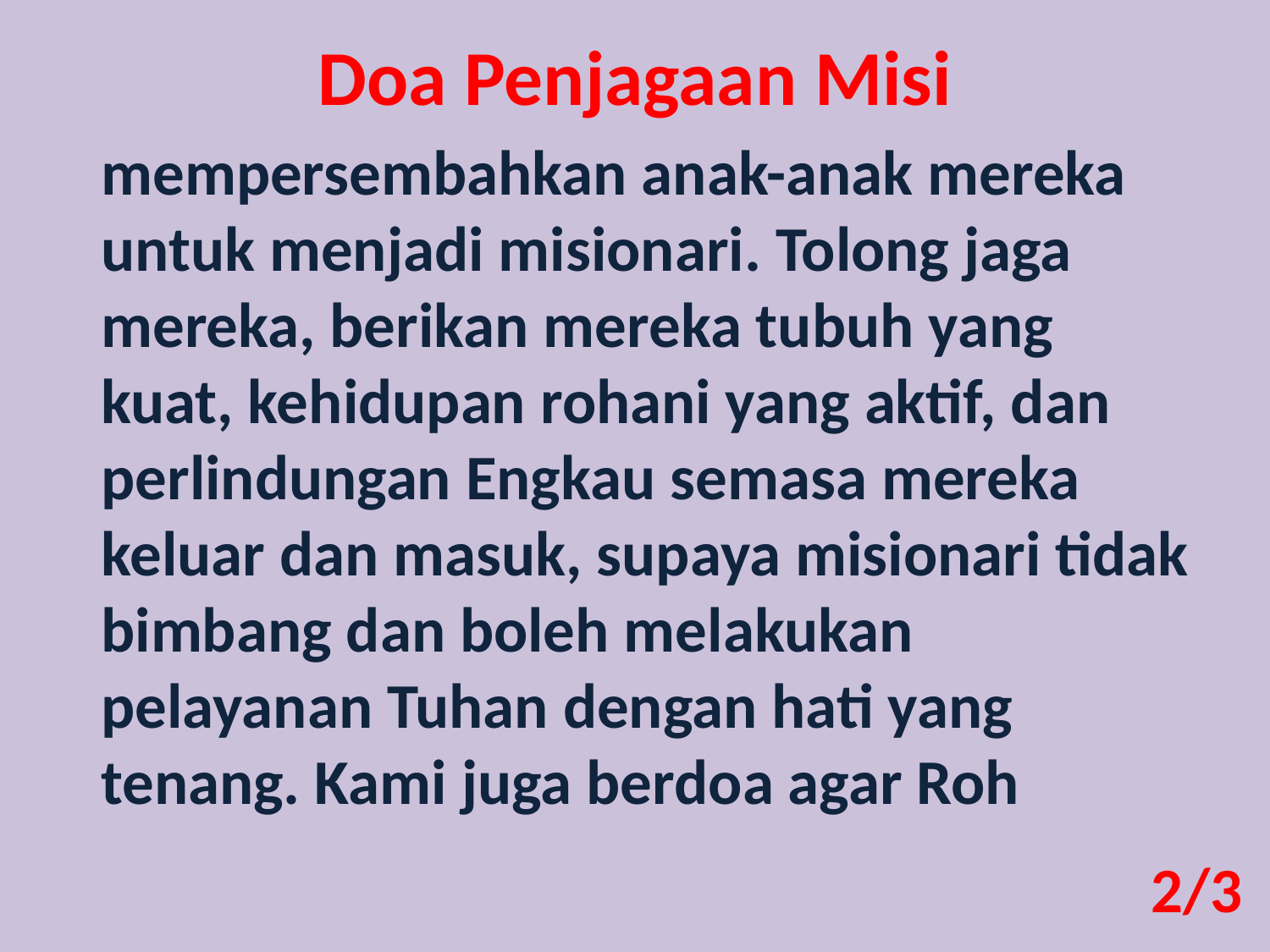

Doa Penjagaan Misi
mempersembahkan anak-anak mereka untuk menjadi misionari. Tolong jaga mereka, berikan mereka tubuh yang kuat, kehidupan rohani yang aktif, dan perlindungan Engkau semasa mereka keluar dan masuk, supaya misionari tidak bimbang dan boleh melakukan pelayanan Tuhan dengan hati yang tenang. Kami juga berdoa agar Roh
2/3